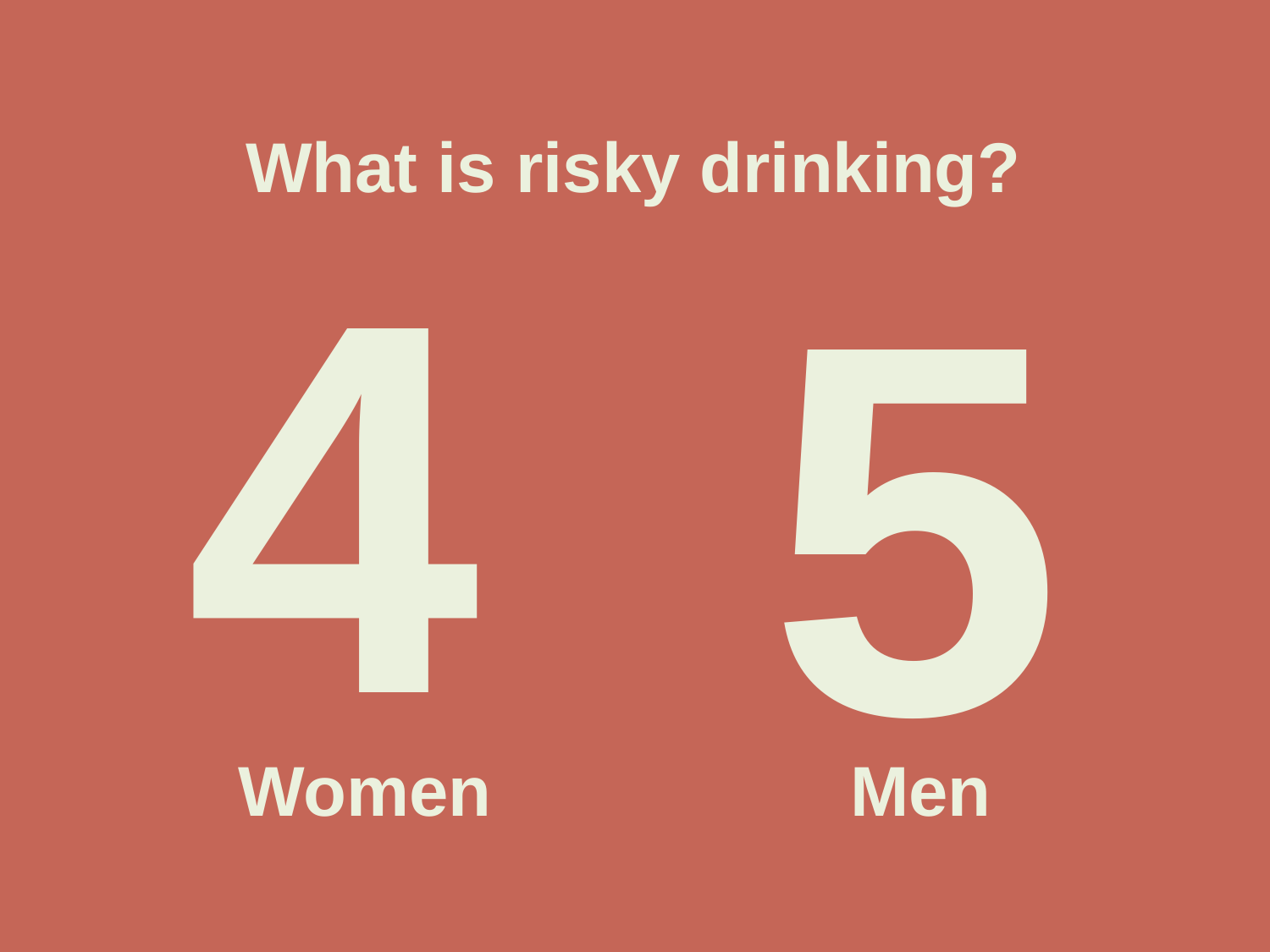

# What is risky drinking?
4
5
Women
Men